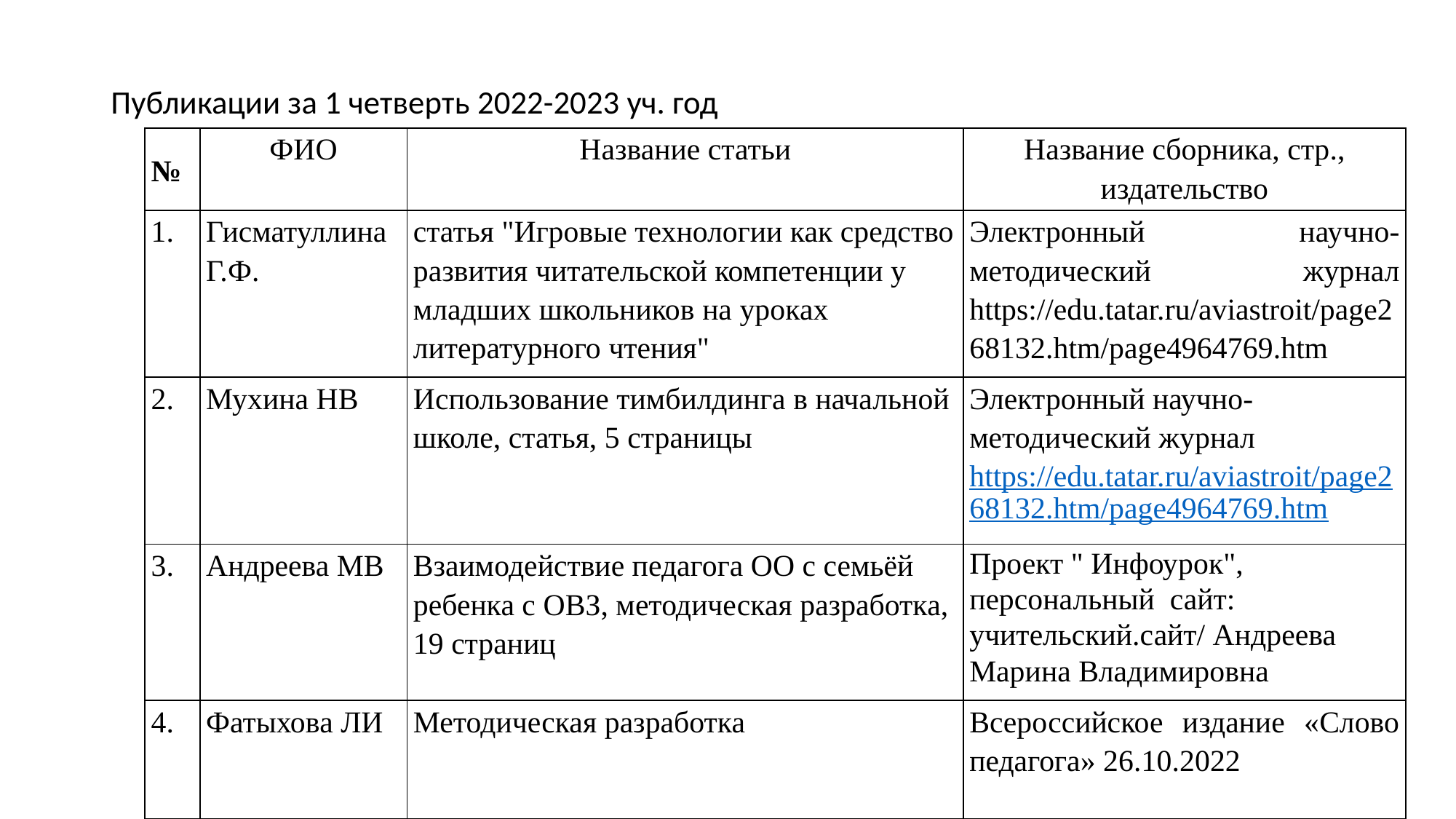

# Публикации за 1 четверть 2022-2023 уч. год
| № | ФИО | Название статьи | Название сборника, стр., издательство |
| --- | --- | --- | --- |
| 1. | Гисматуллина Г.Ф. | статья "Игровые технологии как средство развития читательской компетенции у младших школьников на уроках литературного чтения" | Электронный научно-методический журнал https://edu.tatar.ru/aviastroit/page268132.htm/page4964769.htm |
| 2. | Мухина НВ | Использование тимбилдинга в начальной школе, статья, 5 страницы | Электронный научно-методический журнал https://edu.tatar.ru/aviastroit/page268132.htm/page4964769.htm |
| 3. | Андреева МВ | Взаимодействие педагога ОО с семьёй ребенка с ОВЗ, методическая разработка, 19 страниц | Проект " Инфоурок", персональный сайт: учительский.сайт/ Андреева Марина Владимировна |
| 4. | Фатыхова ЛИ | Методическая разработка | Всероссийское издание «Слово педагога» 26.10.2022 |